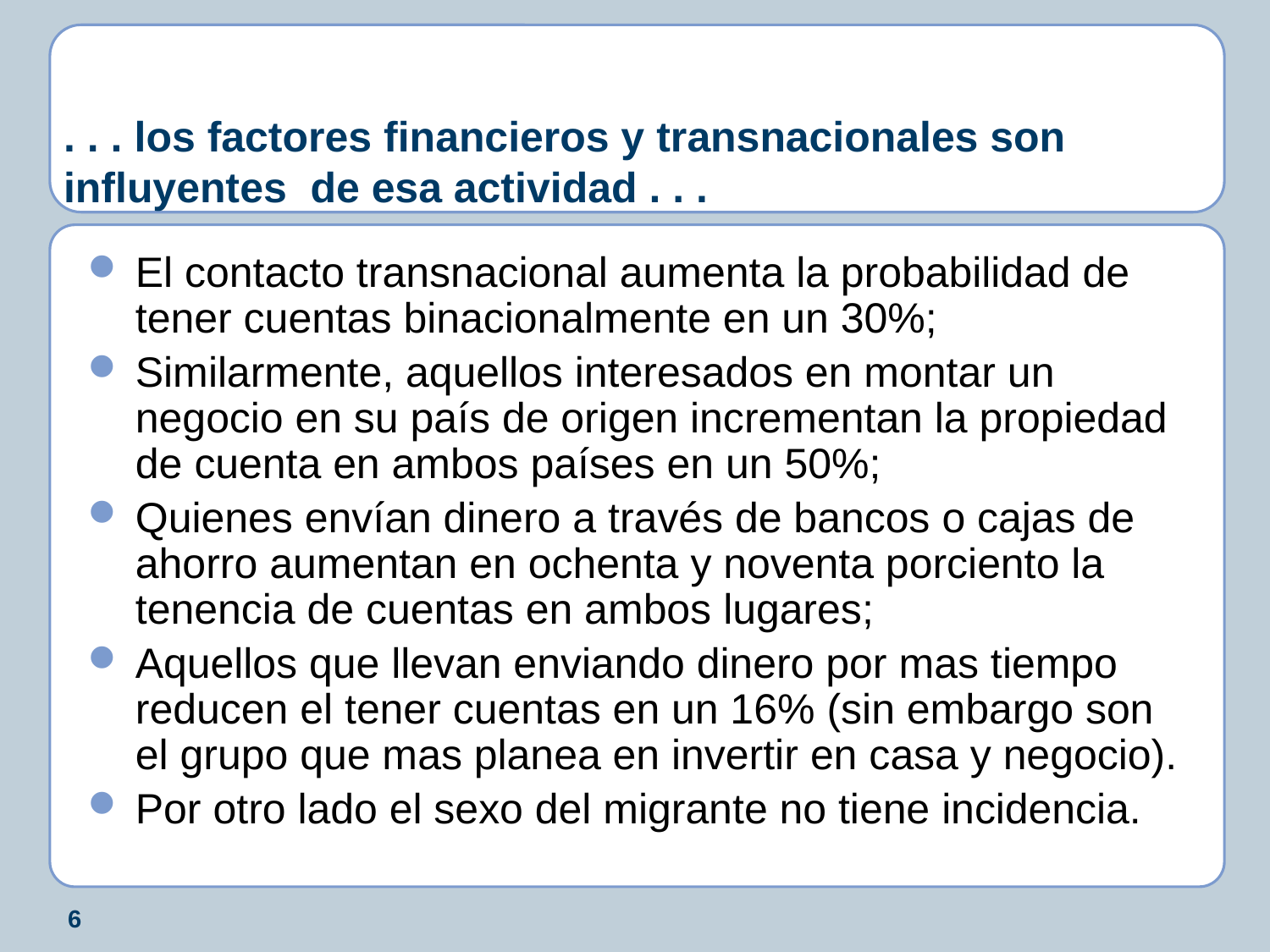

# . . . los factores financieros y transnacionales son influyentes  de esa actividad . . .
El contacto transnacional aumenta la probabilidad de tener cuentas binacionalmente en un 30%;
Similarmente, aquellos interesados en montar un negocio en su país de origen incrementan la propiedad de cuenta en ambos países en un 50%;
Quienes envían dinero a través de bancos o cajas de ahorro aumentan en ochenta y noventa porciento la tenencia de cuentas en ambos lugares;
Aquellos que llevan enviando dinero por mas tiempo reducen el tener cuentas en un 16% (sin embargo son el grupo que mas planea en invertir en casa y negocio).
Por otro lado el sexo del migrante no tiene incidencia.